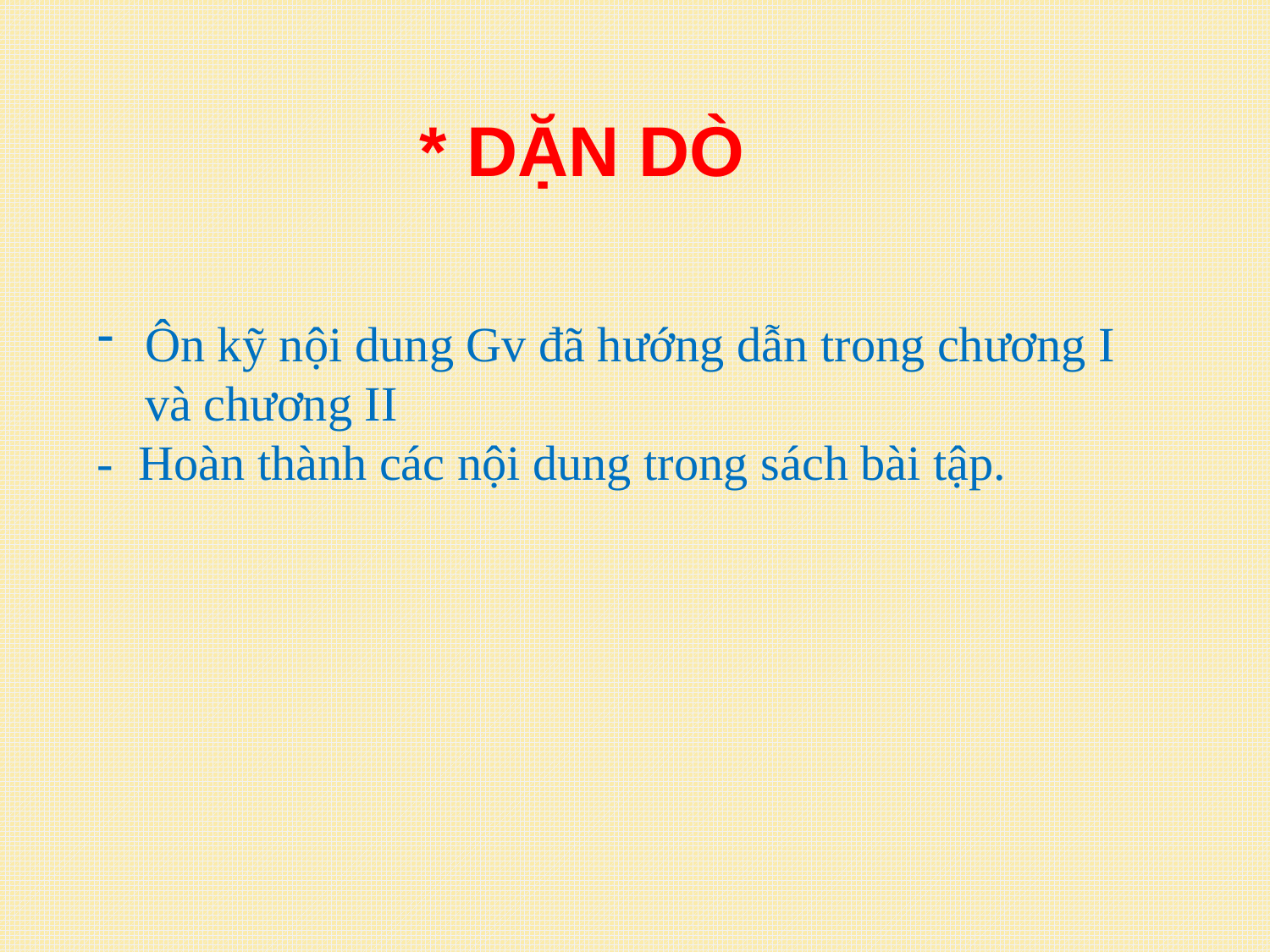

# * DẶN DÒ
Ôn kỹ nội dung Gv đã hướng dẫn trong chương I và chương II
-  Hoàn thành các nội dung trong sách bài tập.
20